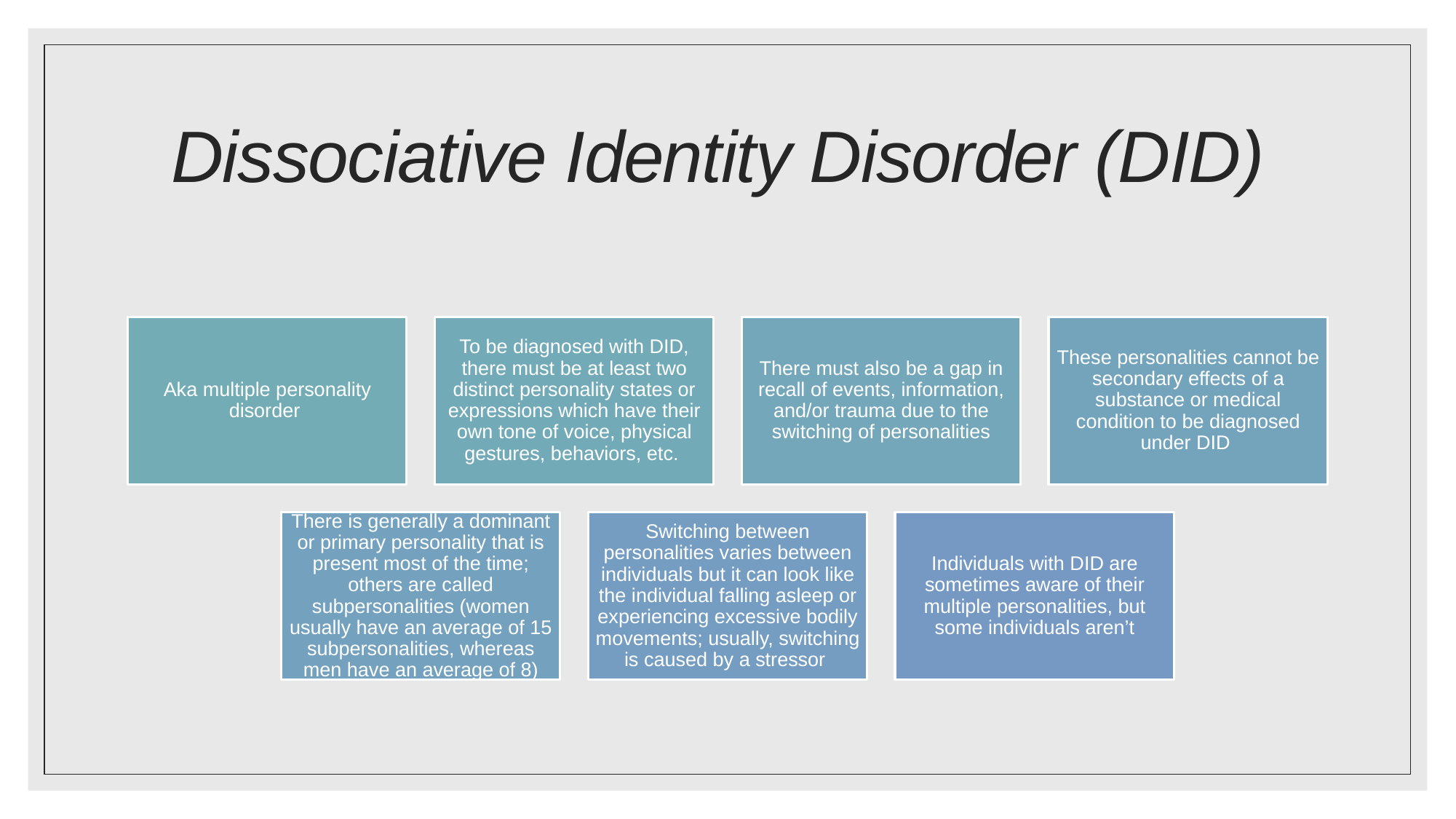

# Dissociative Identity Disorder (DID)
Aka multiple personality disorder
To be diagnosed with DID, there must be at least two distinct personality states or expressions which have their own tone of voice, physical gestures, behaviors, etc.
There must also be a gap in recall of events, information, and/or trauma due to the switching of personalities
These personalities cannot be secondary effects of a substance or medical condition to be diagnosed under DID
There is generally a dominant or primary personality that is present most of the time; others are called subpersonalities (women usually have an average of 15 subpersonalities, whereas men have an average of 8)
Switching between personalities varies between individuals but it can look like the individual falling asleep or experiencing excessive bodily movements; usually, switching is caused by a stressor
Individuals with DID are sometimes aware of their multiple personalities, but some individuals aren’t